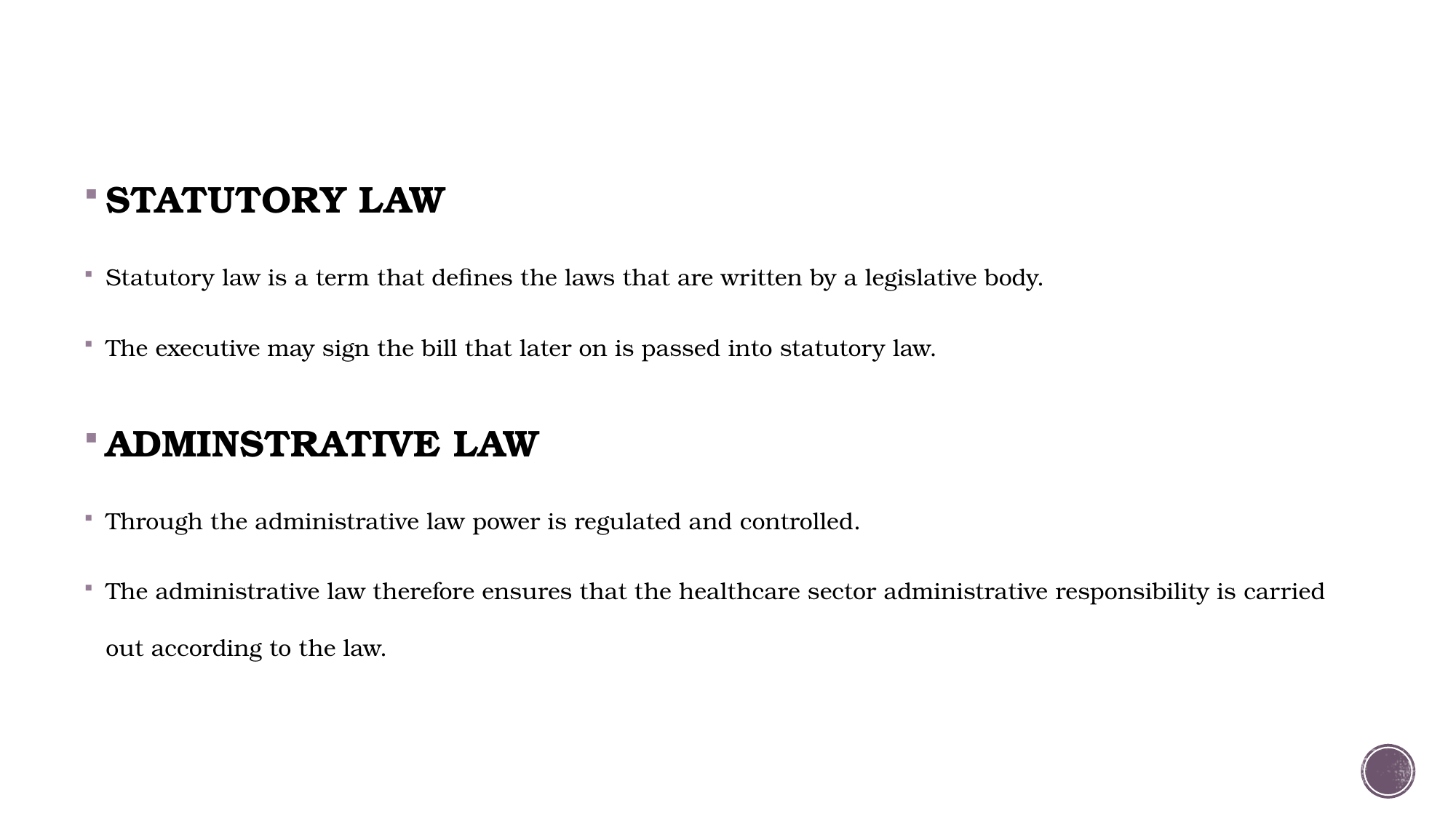

STATUTORY LAW
Statutory law is a term that defines the laws that are written by a legislative body.
The executive may sign the bill that later on is passed into statutory law.
ADMINSTRATIVE LAW
Through the administrative law power is regulated and controlled.
The administrative law therefore ensures that the healthcare sector administrative responsibility is carried out according to the law.